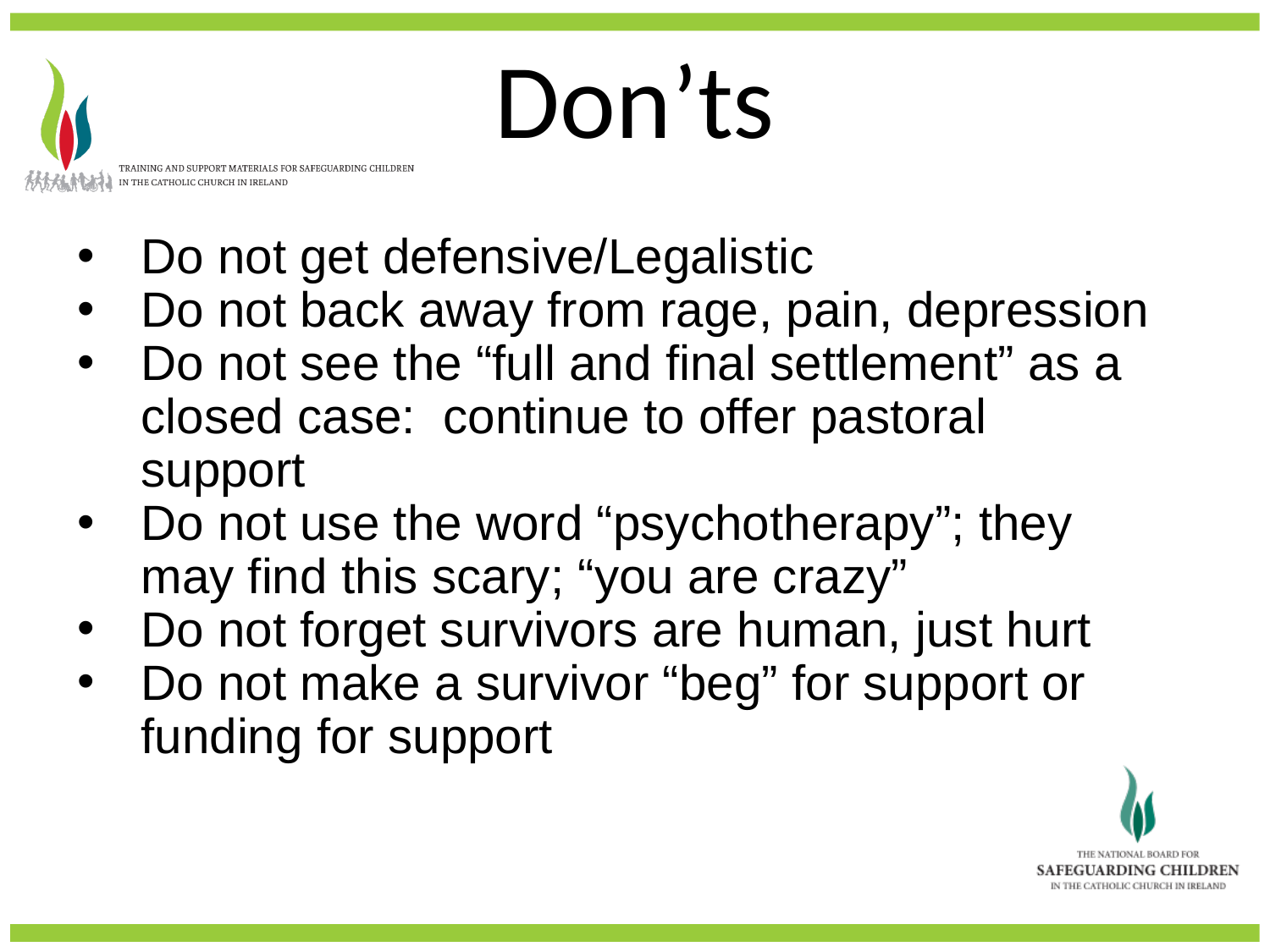

# Don’ts

Do not get defensive/Legalistic
Do not back away from rage, pain, depression
Do not see the “full and final settlement” as a closed case:  continue to offer pastoral support
Do not use the word “psychotherapy”; they may find this scary; “you are crazy”
Do not forget survivors are human, just hurt
Do not make a survivor “beg” for support or funding for support